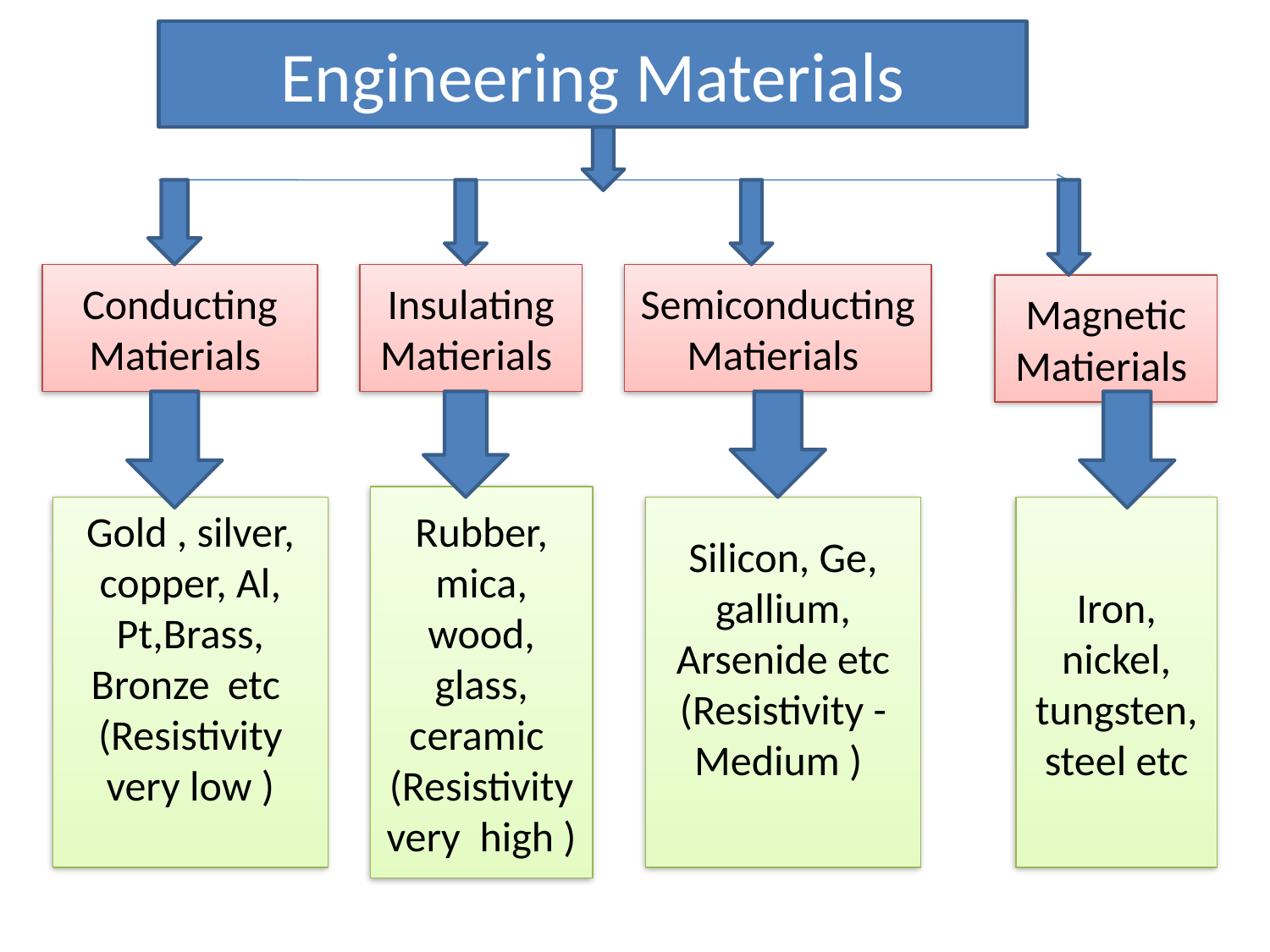

Engineering Materials

Conducting Matierials
Insulating Matierials
Semiconducting Matierials
Magnetic
Matierials

Rubber, mica, wood, glass, ceramic  (Resistivity very  high )
Gold , silver, copper, Al, Pt,Brass, Bronze	 etc  (Resistivity very low )
Silicon, Ge, gallium, Arsenide etc
(Resistivity -Medium )
Iron, nickel, tungsten, steel etc